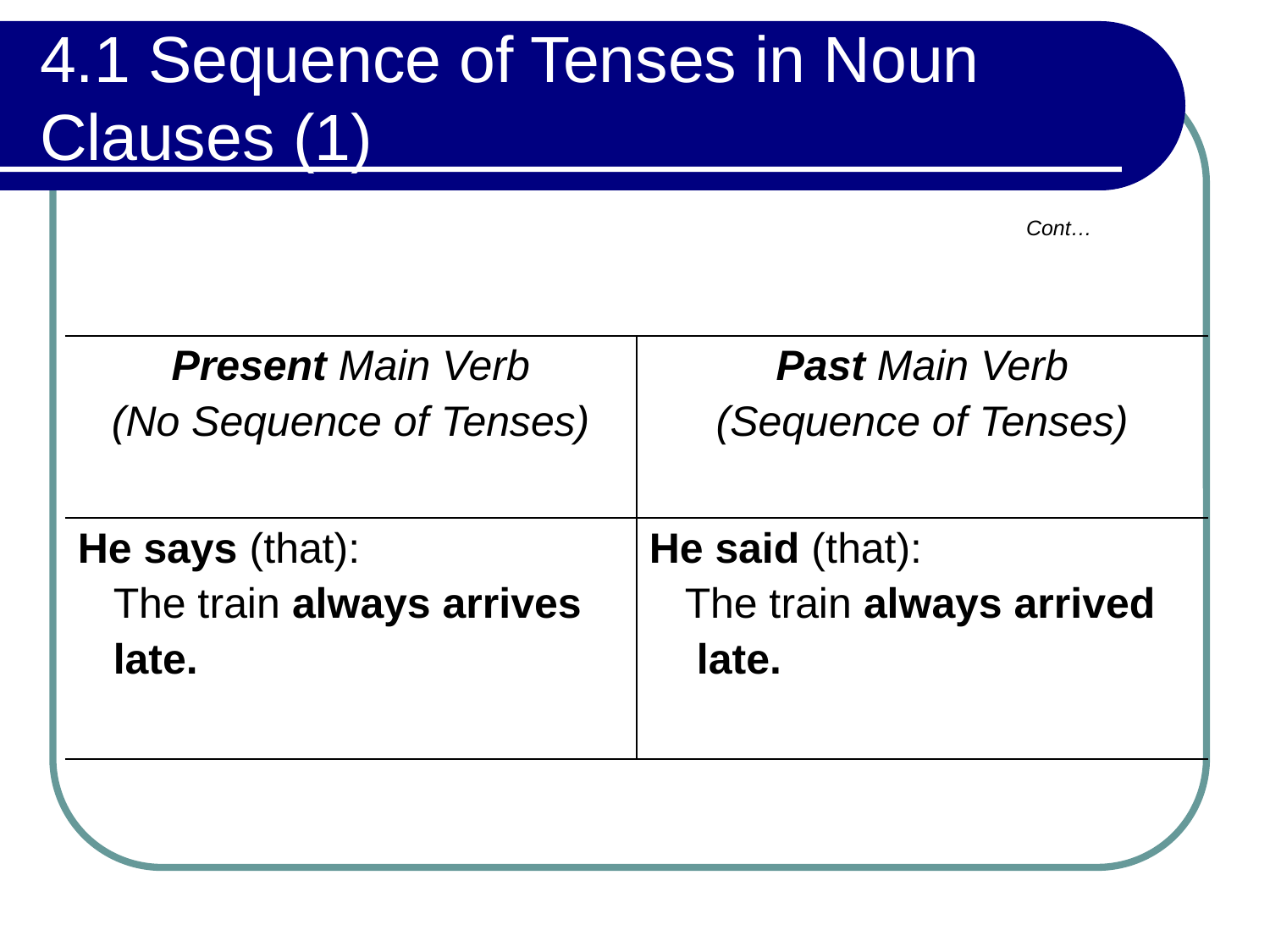

# 4.1 Sequence of Tenses in Noun Clauses (1)
Cont…
| Present Main Verb (No Sequence of Tenses) | Past Main Verb (Sequence of Tenses) |
| --- | --- |
| He says (that): The train always arrives late. | He said (that): The train always arrived late. |